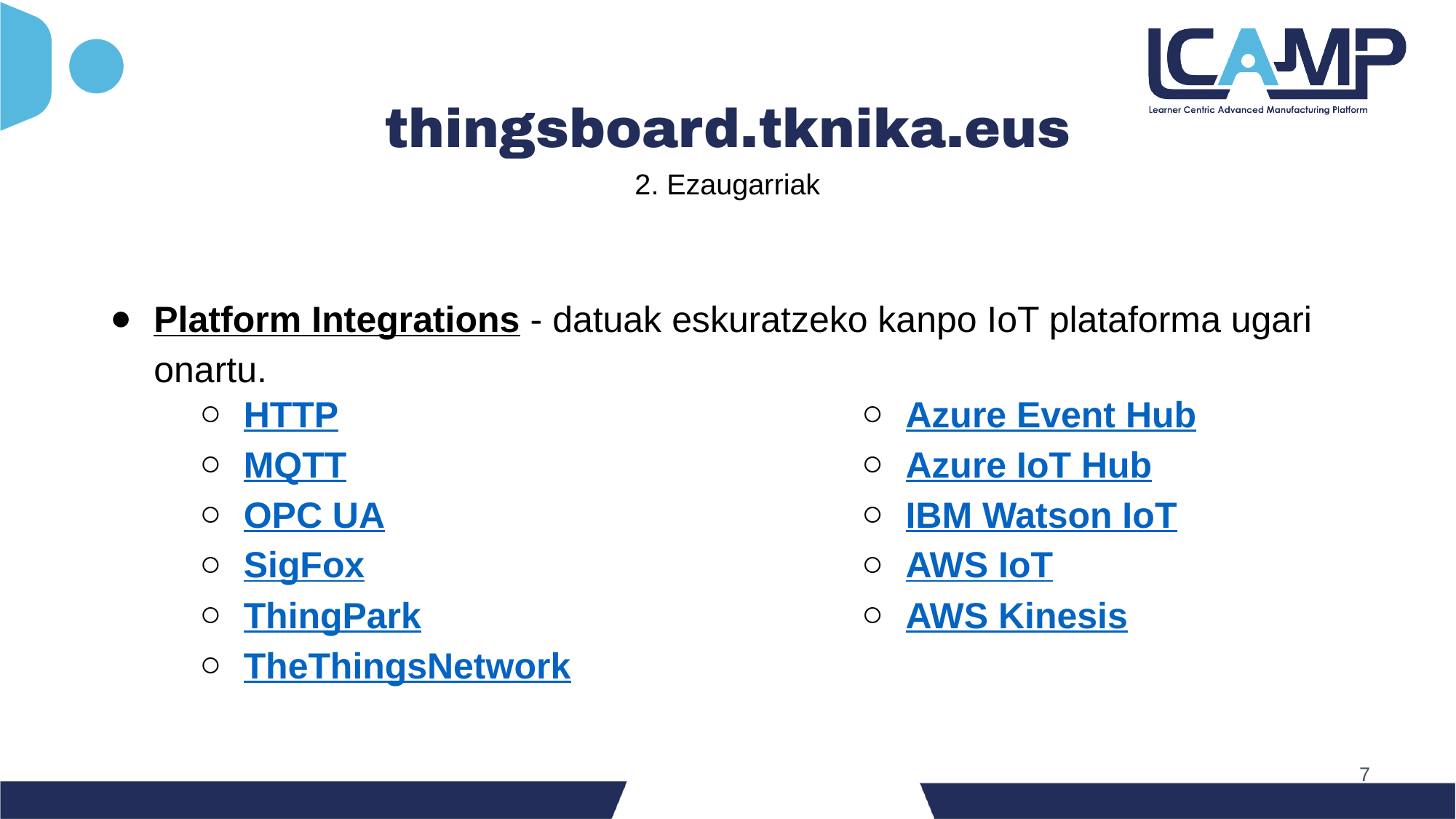

thingsboard.tknika.eus
2. Ezaugarriak
Platform Integrations - datuak eskuratzeko kanpo IoT plataforma ugari onartu.

HTTP
MQTT
OPC UA
SigFox
ThingPark
TheThingsNetwork

Azure Event Hub
Azure IoT Hub
IBM Watson IoT
AWS IoT
AWS Kinesis
7